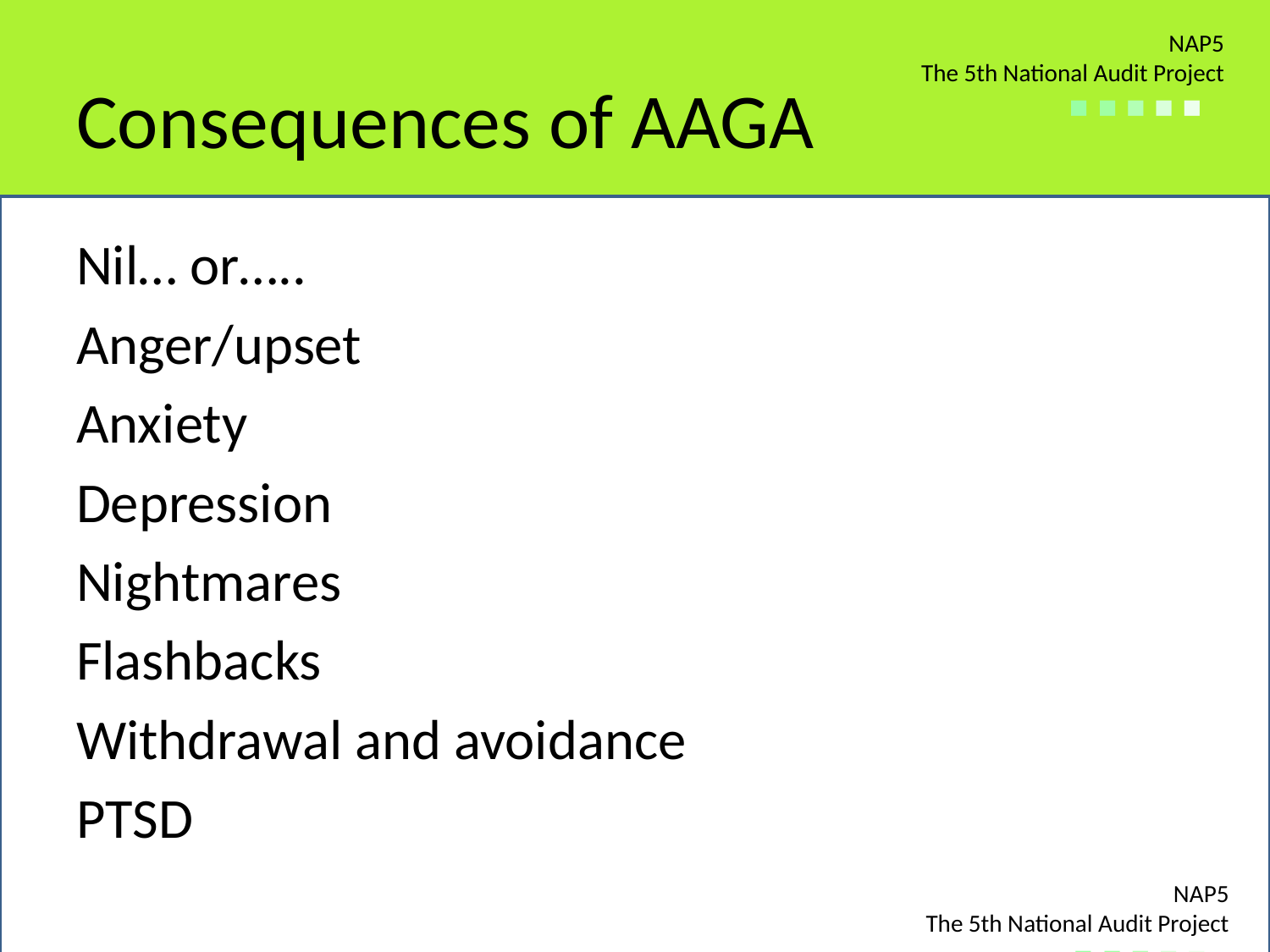

# Consequences of AAGA
Nil… or…..
Anger/upset
Anxiety
Depression
Nightmares
Flashbacks
Withdrawal and avoidance
PTSD